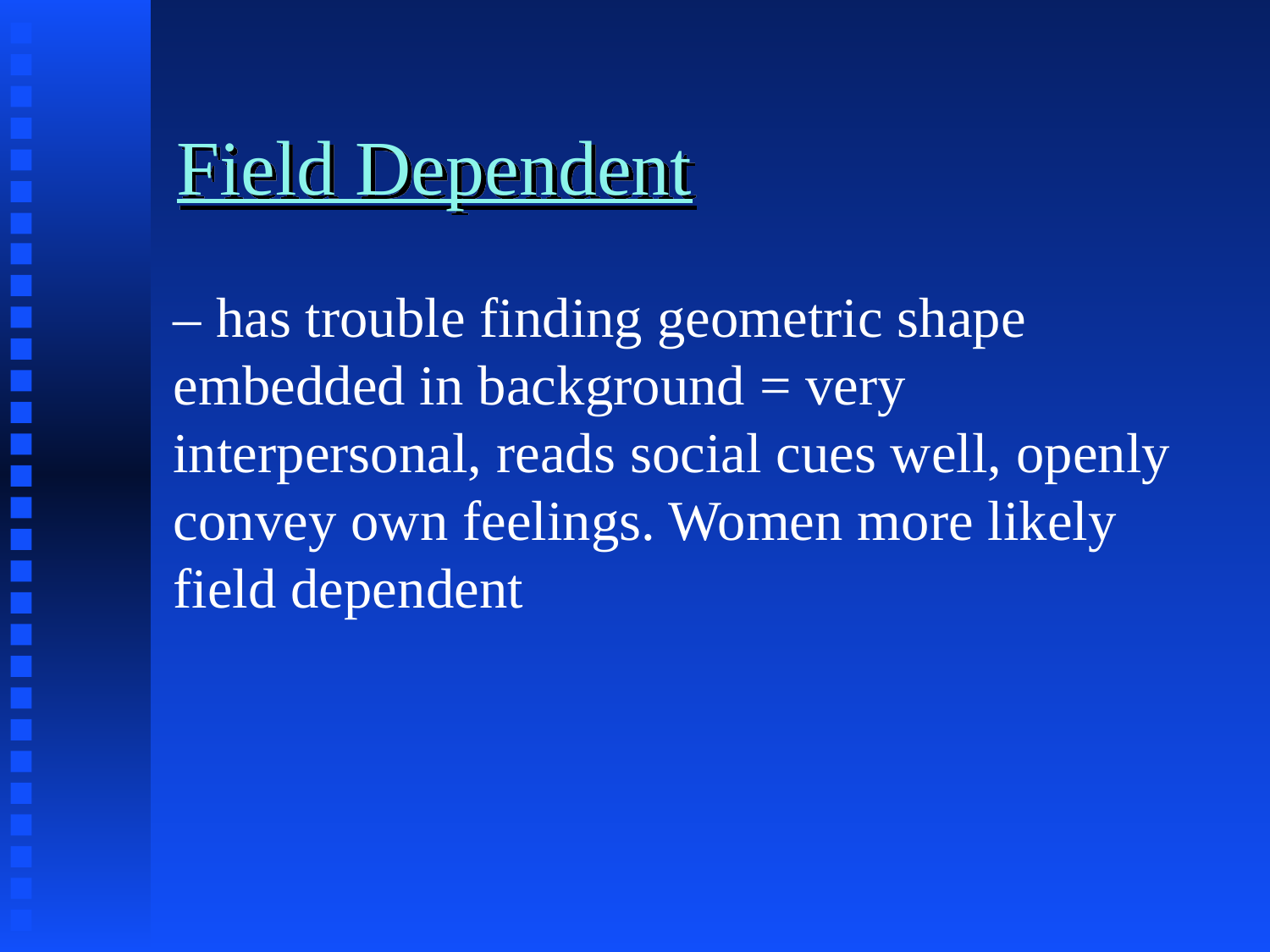

# Field Dependent
– has trouble finding geometric shape embedded in background = very interpersonal, reads social cues well, openly convey own feelings. Women more likely field dependent